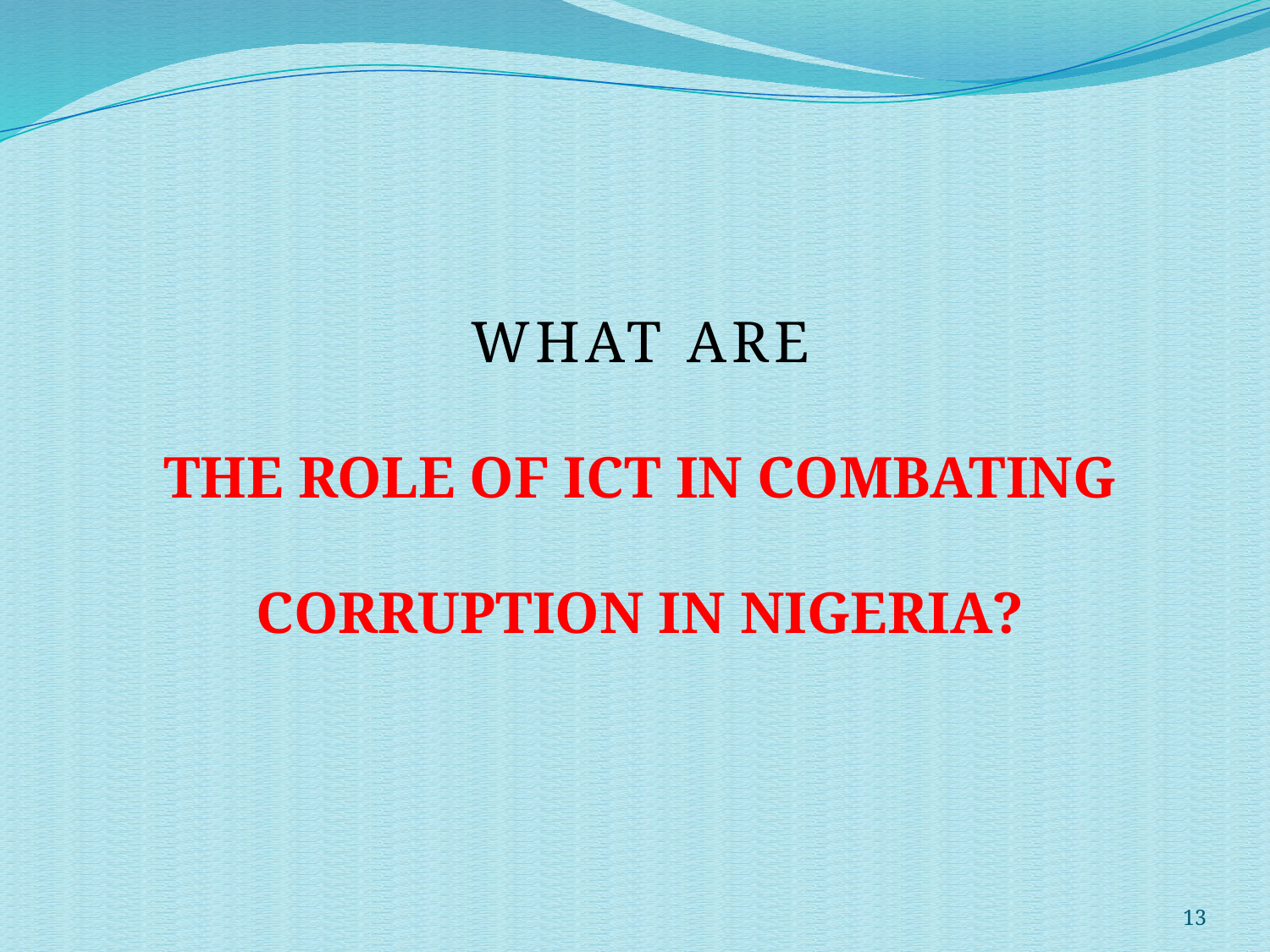

WHAT ARE
THE ROLE OF ICT IN COMBATING CORRUPTION IN NIGERIA?
13